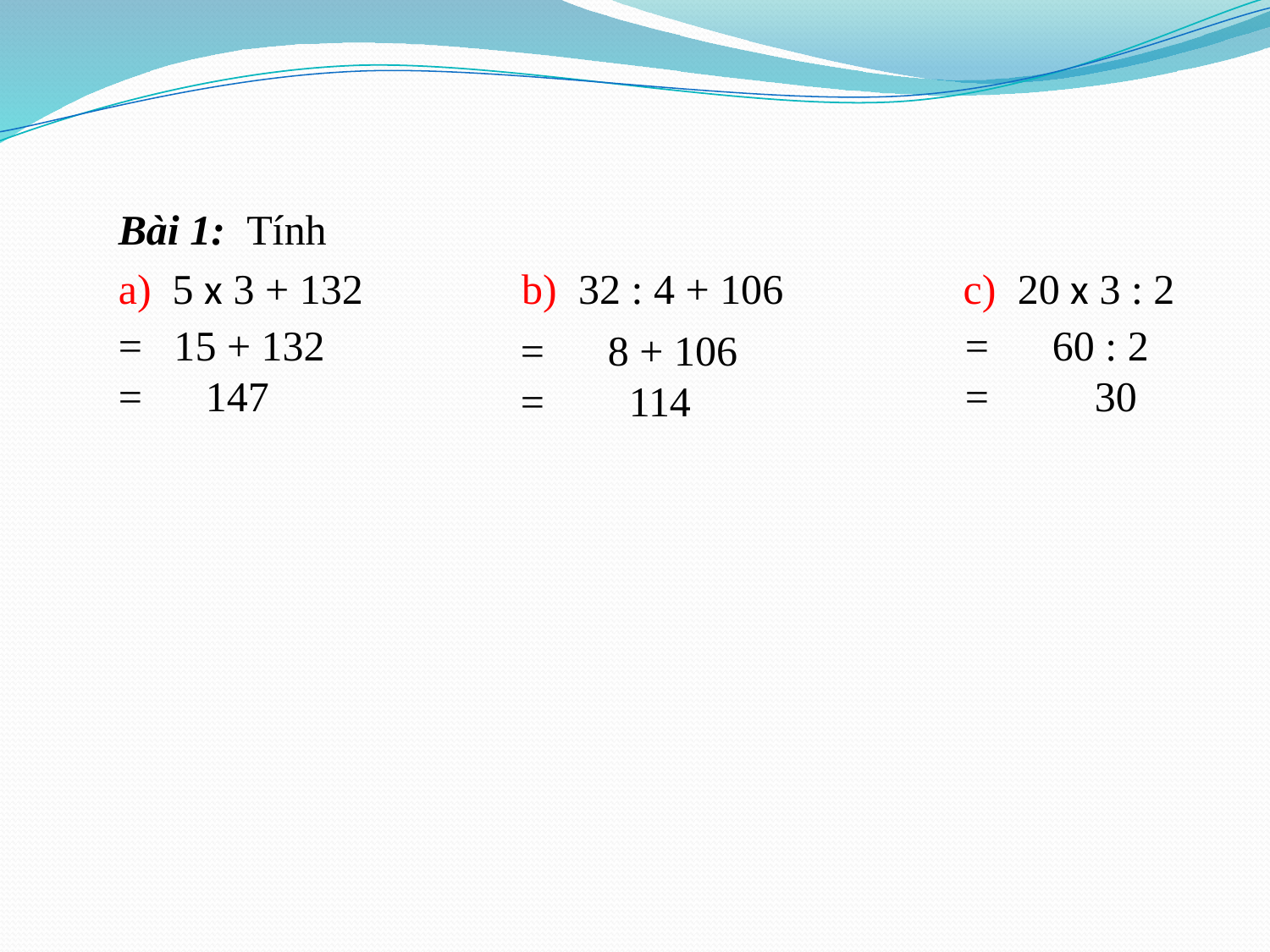

Bài 1:  Tính
a)  5 x 3 + 132               b)  32 : 4 + 106                 c)  20 x 3 : 2

=      60 : 2
=          30
=   15 + 132
=      147
=      8 + 106
=        114